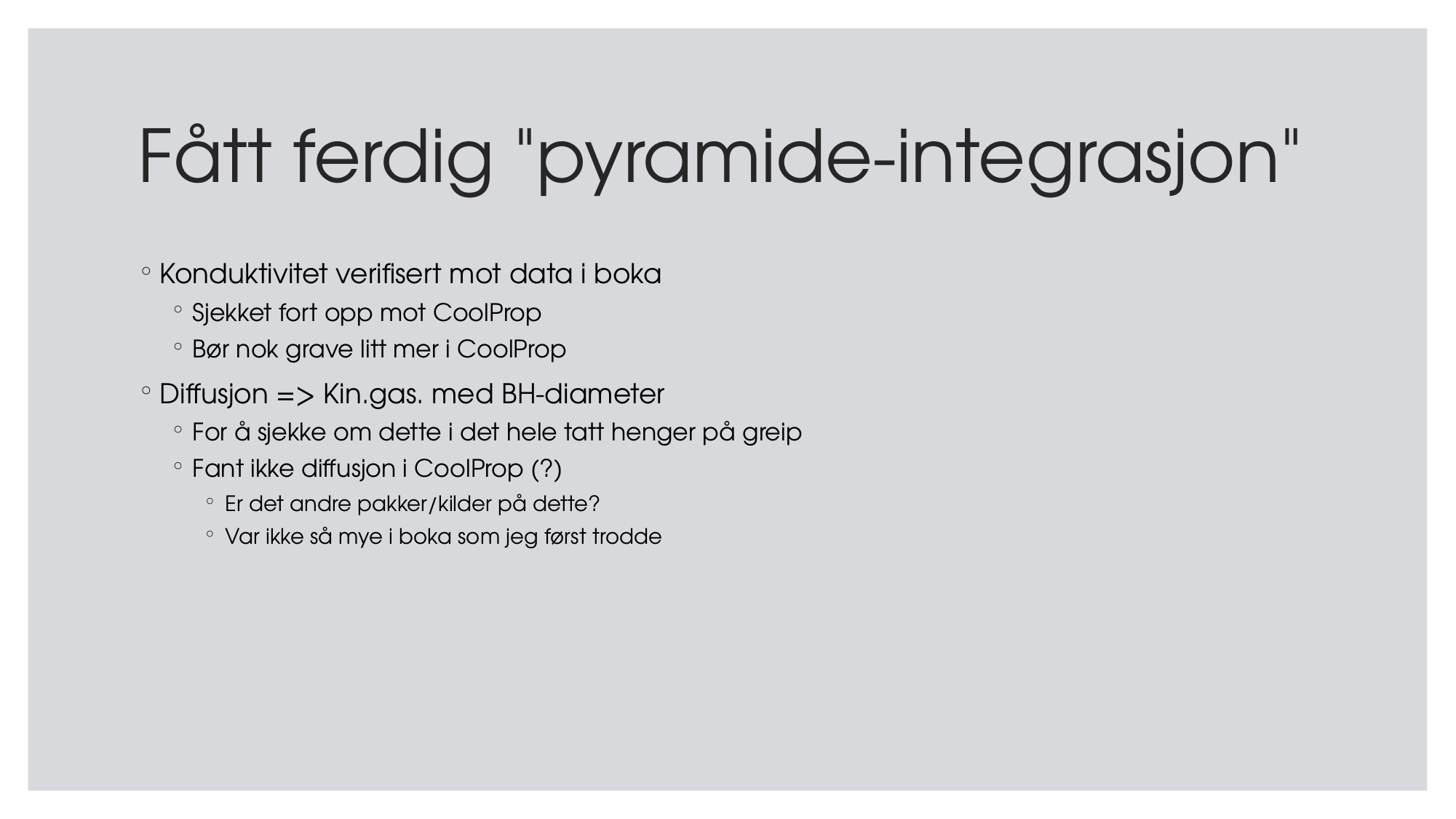

# Fått ferdig "pyramide-integrasjon"
Konduktivitet verifisert mot data i boka
Sjekket fort opp mot CoolProp
Bør nok grave litt mer i CoolProp
Diffusjon => Kin.gas. med BH-diameter
For å sjekke om dette i det hele tatt henger på greip
Fant ikke diffusjon i CoolProp (?)
Er det andre pakker/kilder på dette?
Var ikke så mye i boka som jeg først trodde